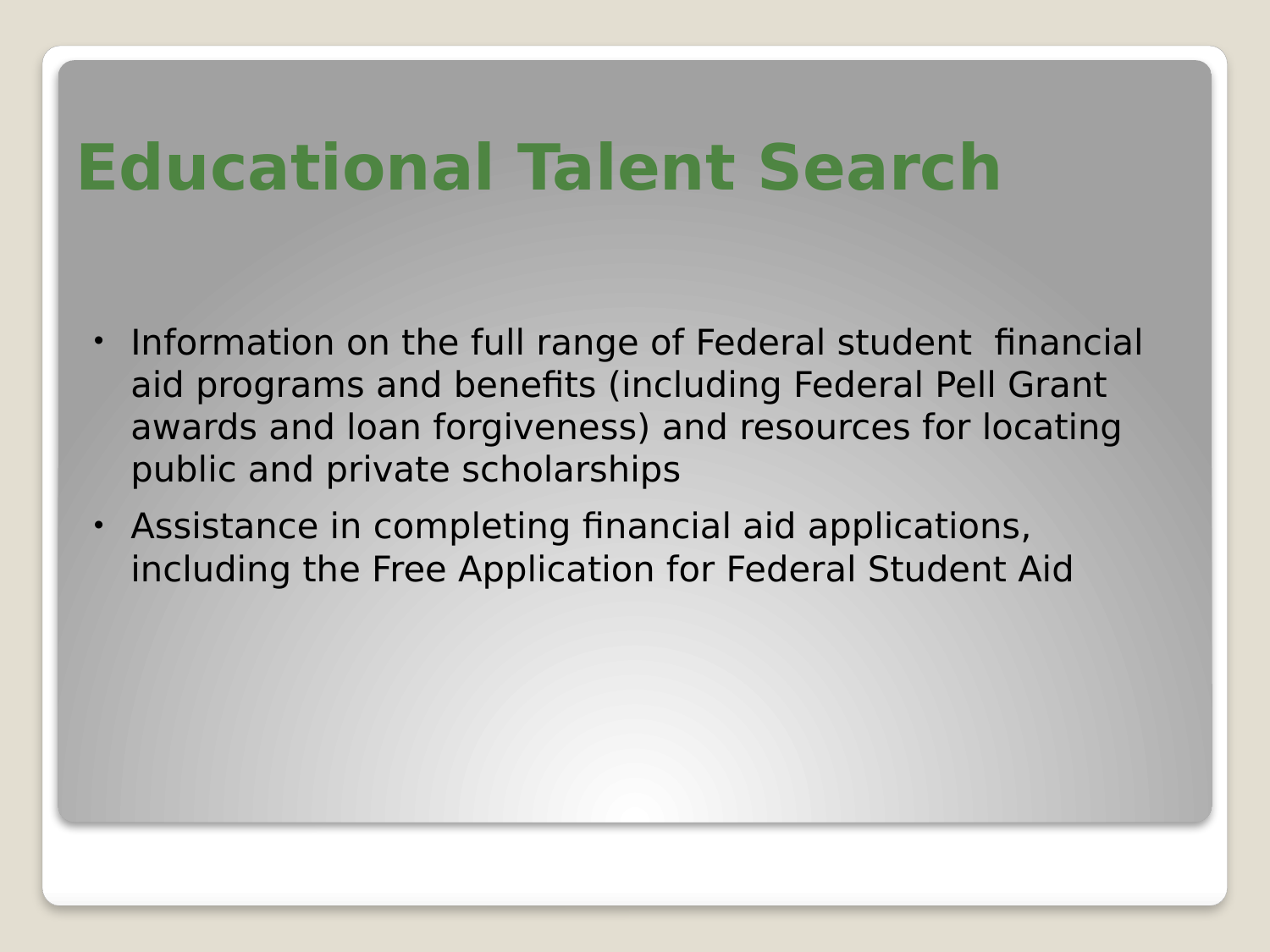

# Educational Talent Search
Information on the full range of Federal student  financial aid programs and benefits (including Federal Pell Grant awards and loan forgiveness) and resources for locating public and private scholarships
Assistance in completing financial aid applications, including the Free Application for Federal Student Aid